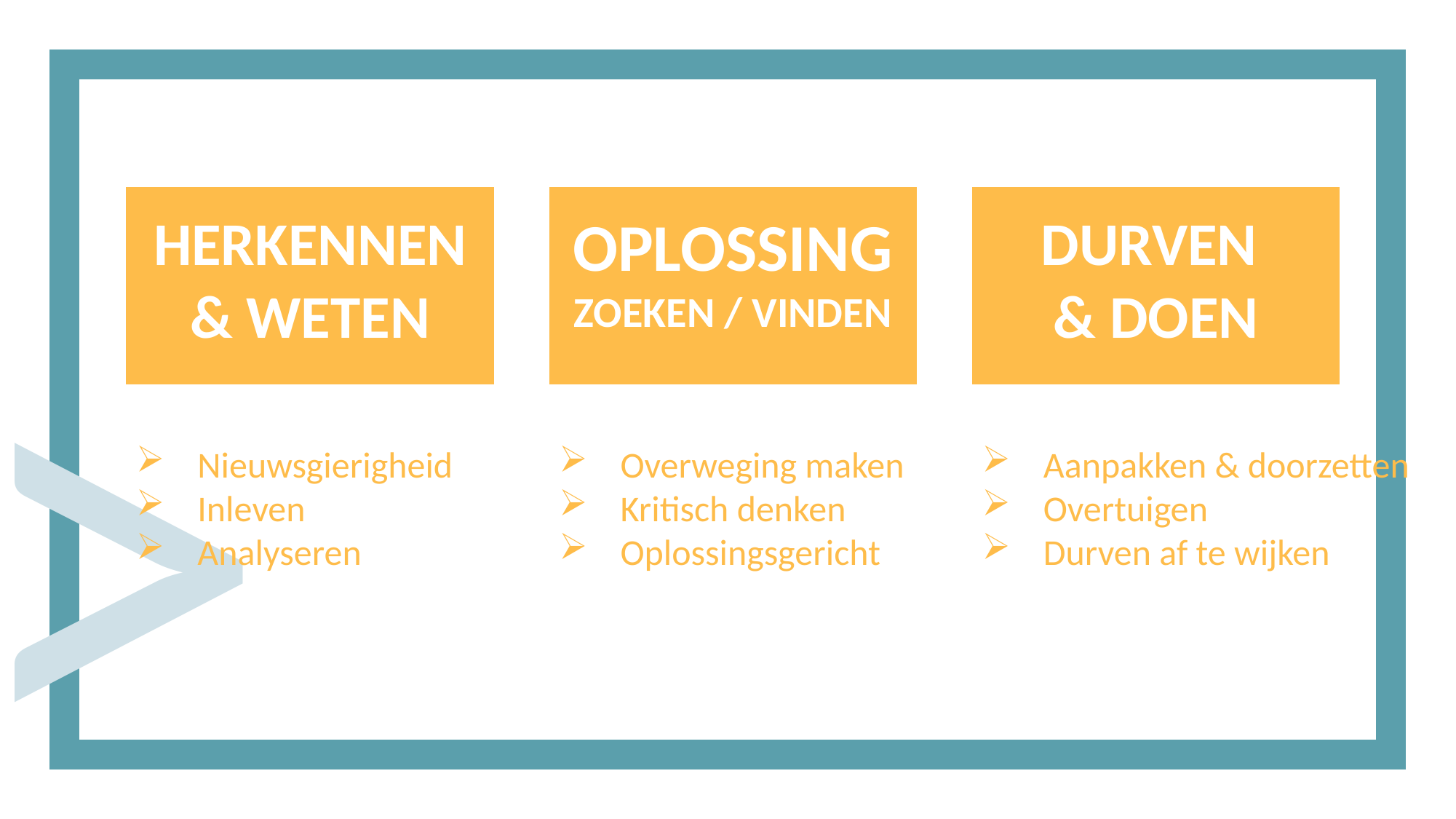

>

HERKENNEN
& WETEN
OPLOSSING ZOEKEN / VINDEN
DURVEN
& DOEN
Nieuwsgierigheid
Inleven
Analyseren
Overweging maken
Kritisch denken
Oplossingsgericht
Aanpakken & doorzetten
Overtuigen
Durven af te wijken